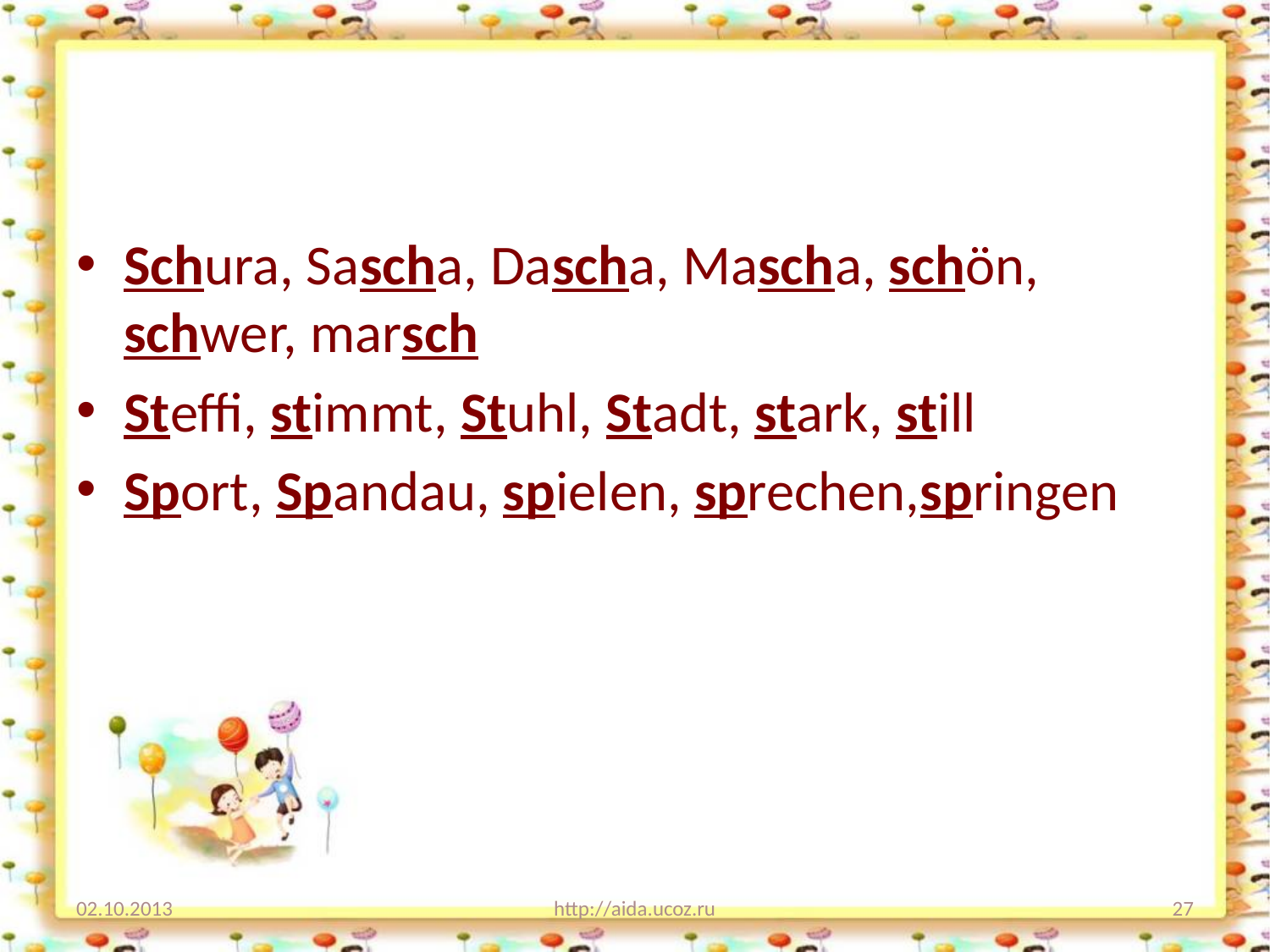

#
Schura, Sascha, Dascha, Mascha, schön, schwer, marsch
Steffi, stimmt, Stuhl, Stadt, stark, still
Sport, Spandau, spielen, sprechen,springen

02.10.2013
http://aida.ucoz.ru
27